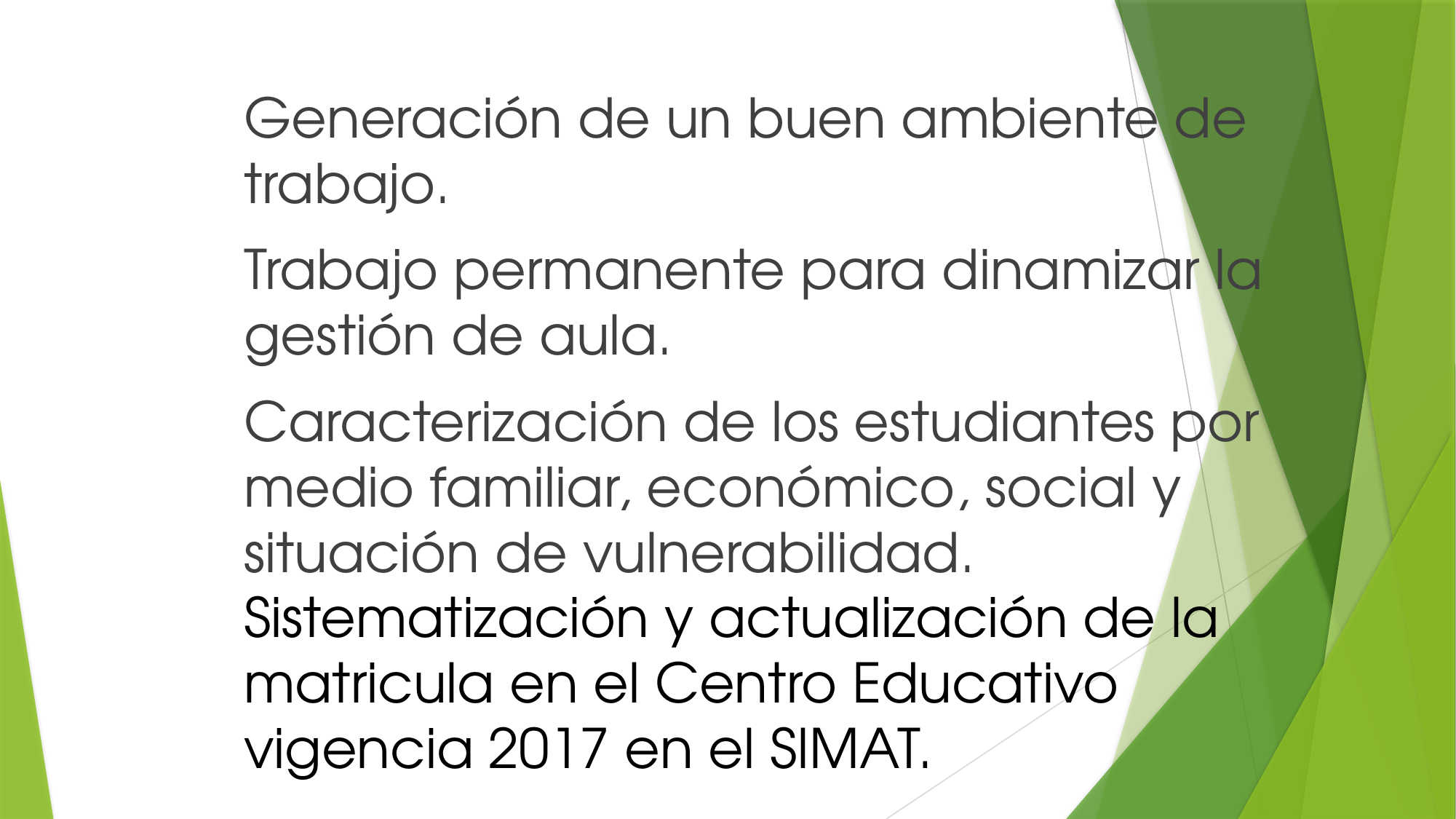

Generación de un buen ambiente de trabajo.
Trabajo permanente para dinamizar la gestión de aula.
Caracterización de los estudiantes por medio familiar, económico, social y situación de vulnerabilidad.
Sistematización y actualización de la matricula en el Centro Educativo vigencia 2017 en el SIMAT.